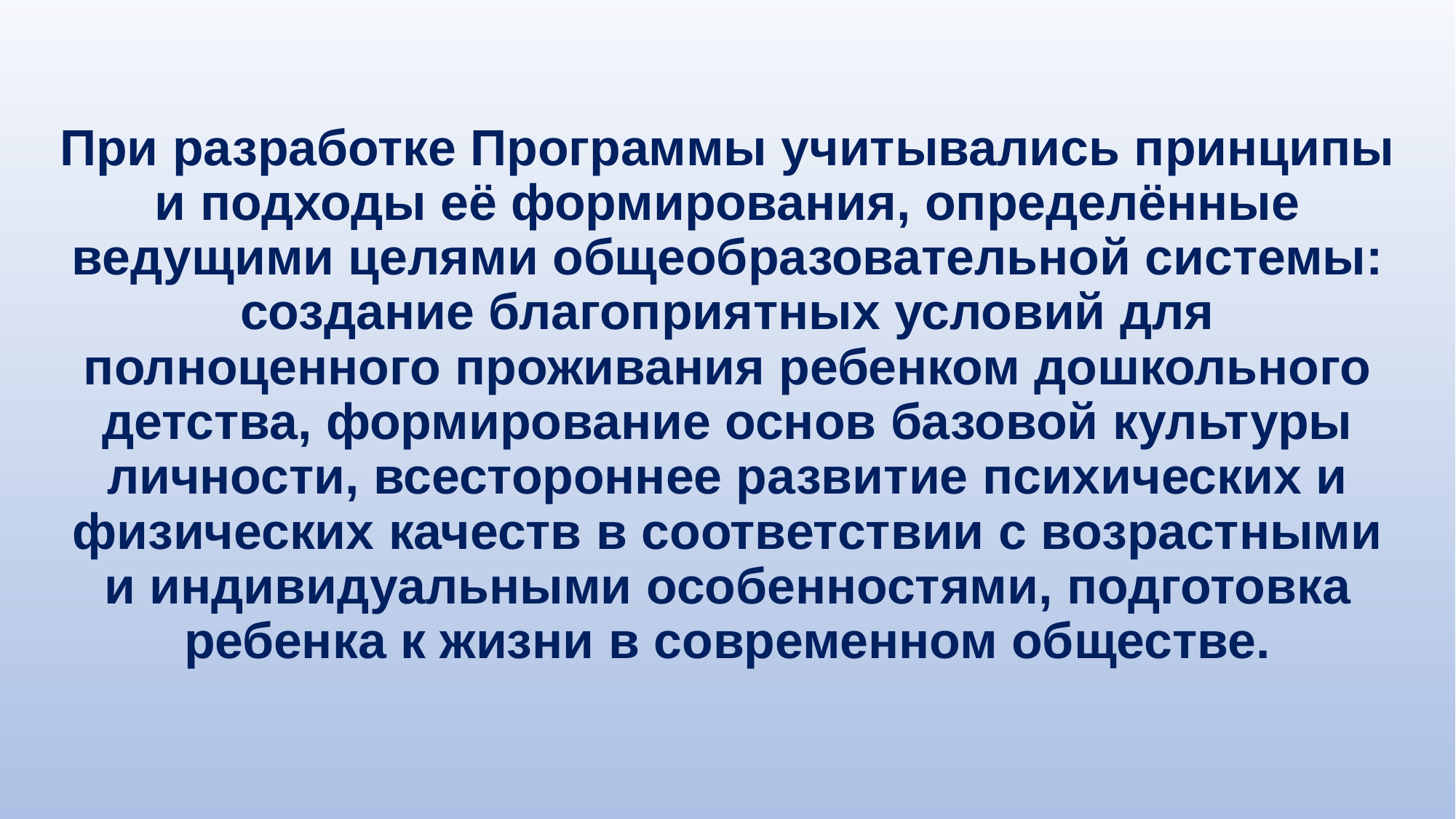

При разработке Программы учитывались принципы и подходы её формирования, определённые ведущими целями общеобразовательной системы: создание благоприятных условий для полноценного проживания ребенком дошкольного детства, формирование основ базовой культуры личности, всестороннее развитие психических и физических качеств в соответствии с возрастными и индивидуальными особенностями, подготовка ребенка к жизни в современном обществе.